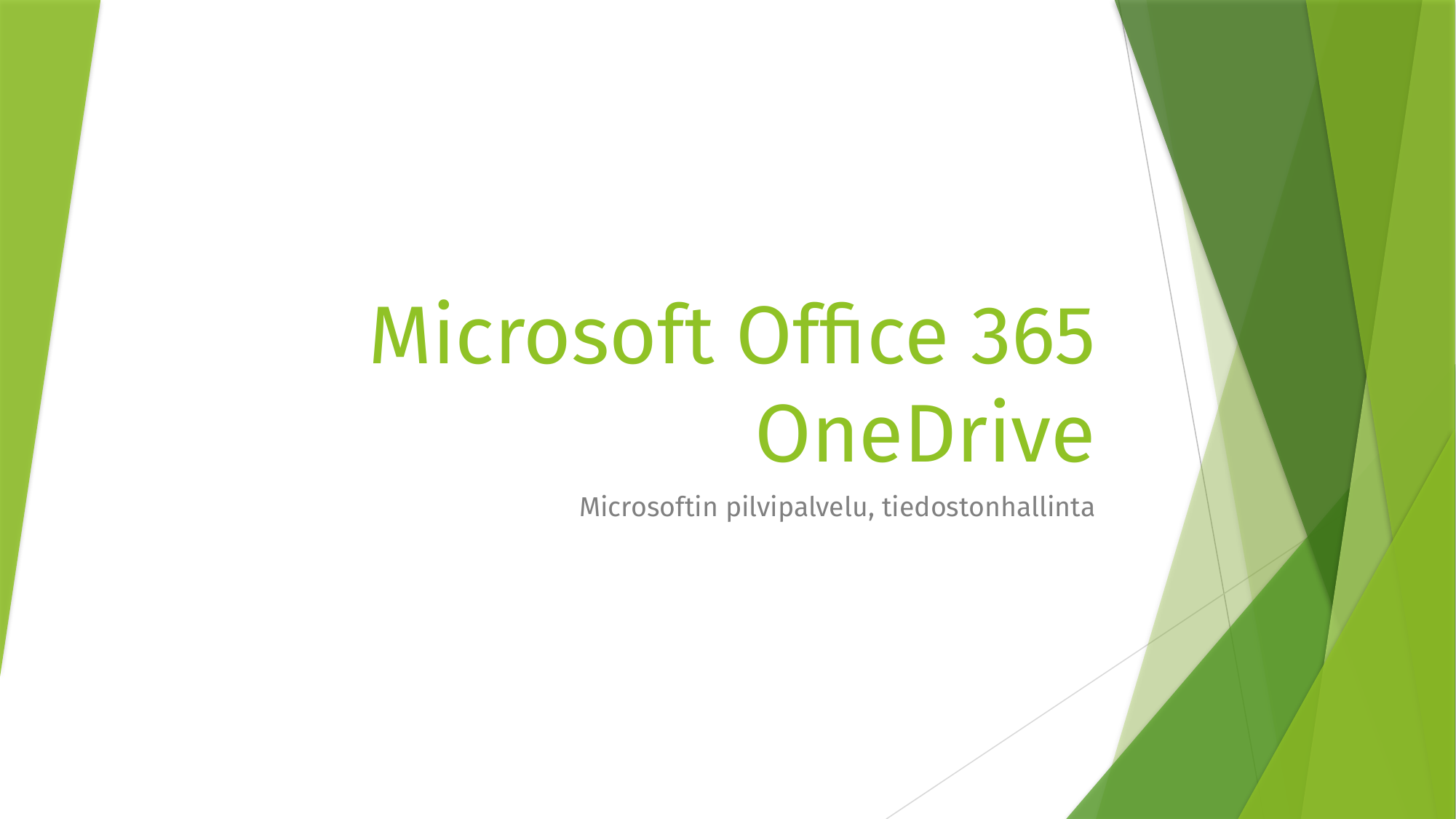

# Microsoft Office 365 OneDrive
Microsoftin pilvipalvelu, tiedostonhallinta